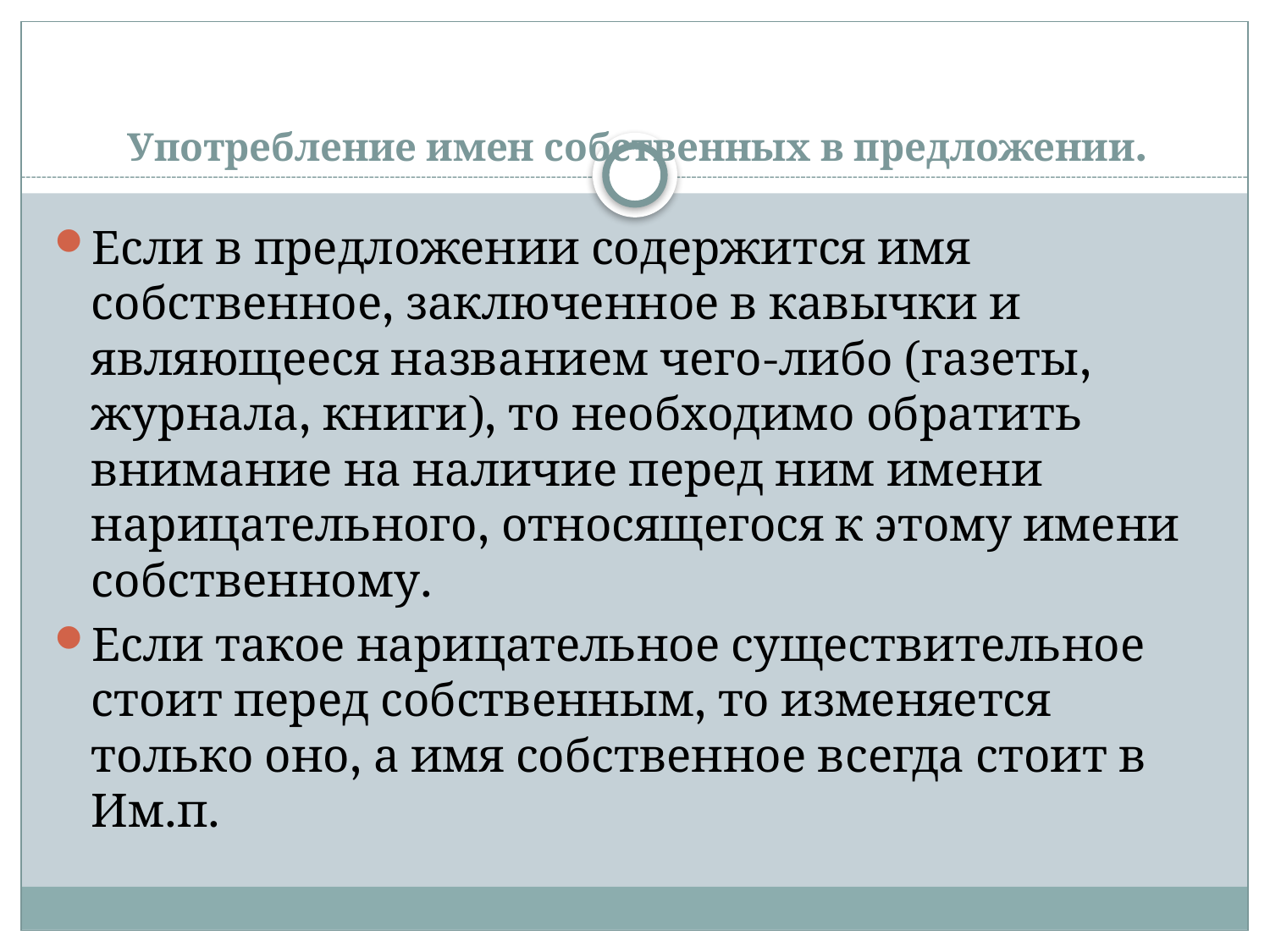

# Употребление имен собственных в предложении.
Если в предложении содержится имя собственное, заключенное в кавычки и являющееся названием чего-либо (газеты, журнала, книги), то необходимо обратить внимание на наличие перед ним имени нарицательного, относящегося к этому имени собственному.
Если такое нарицательное существительное стоит перед собственным, то изменяется только оно, а имя собственное всегда стоит в Им.п.